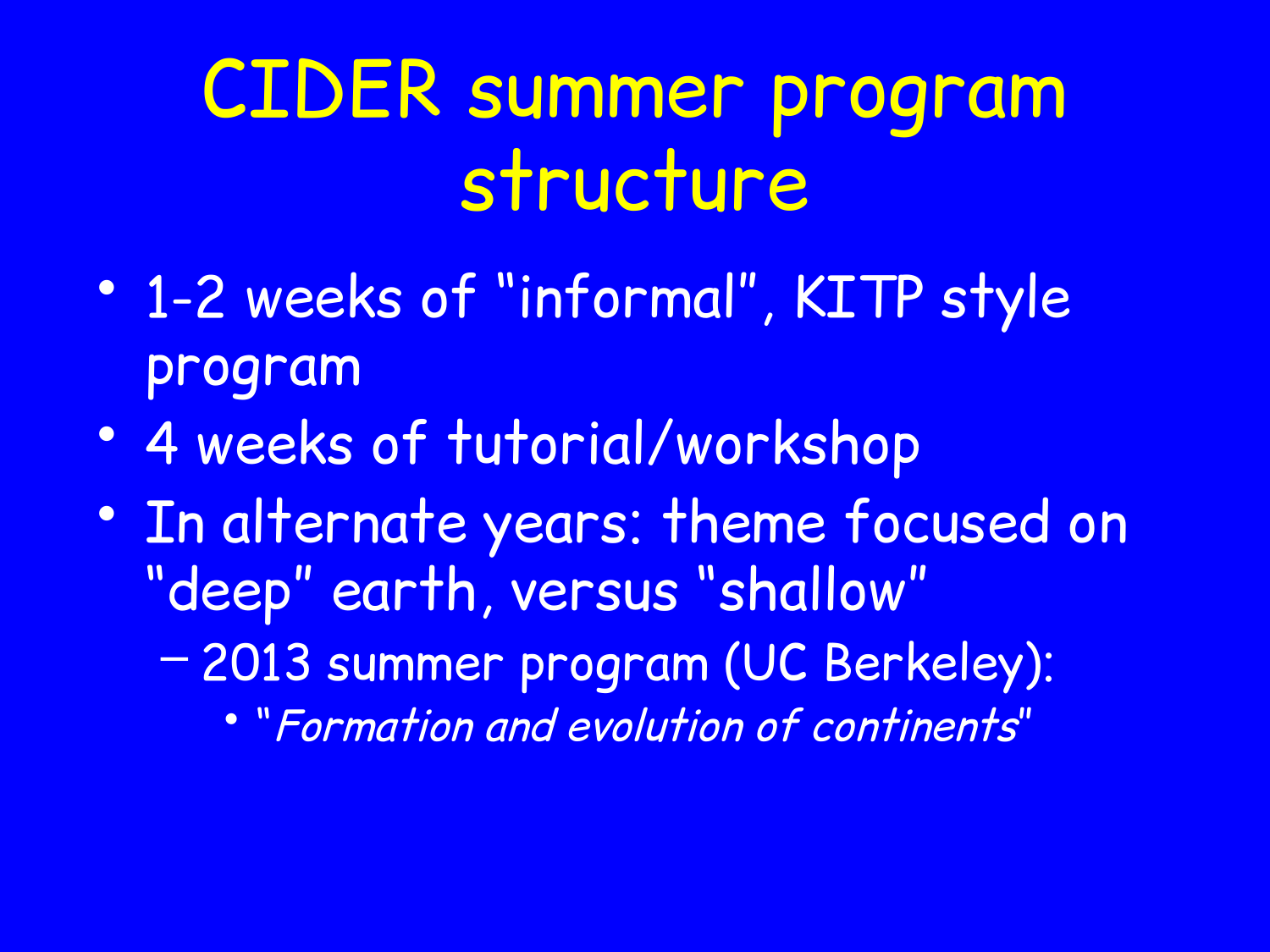

# CIDER summer program structure
1-2 weeks of “informal”, KITP style program
4 weeks of tutorial/workshop
In alternate years: theme focused on “deep” earth, versus “shallow”
2013 summer program (UC Berkeley):
“Formation and evolution of continents”